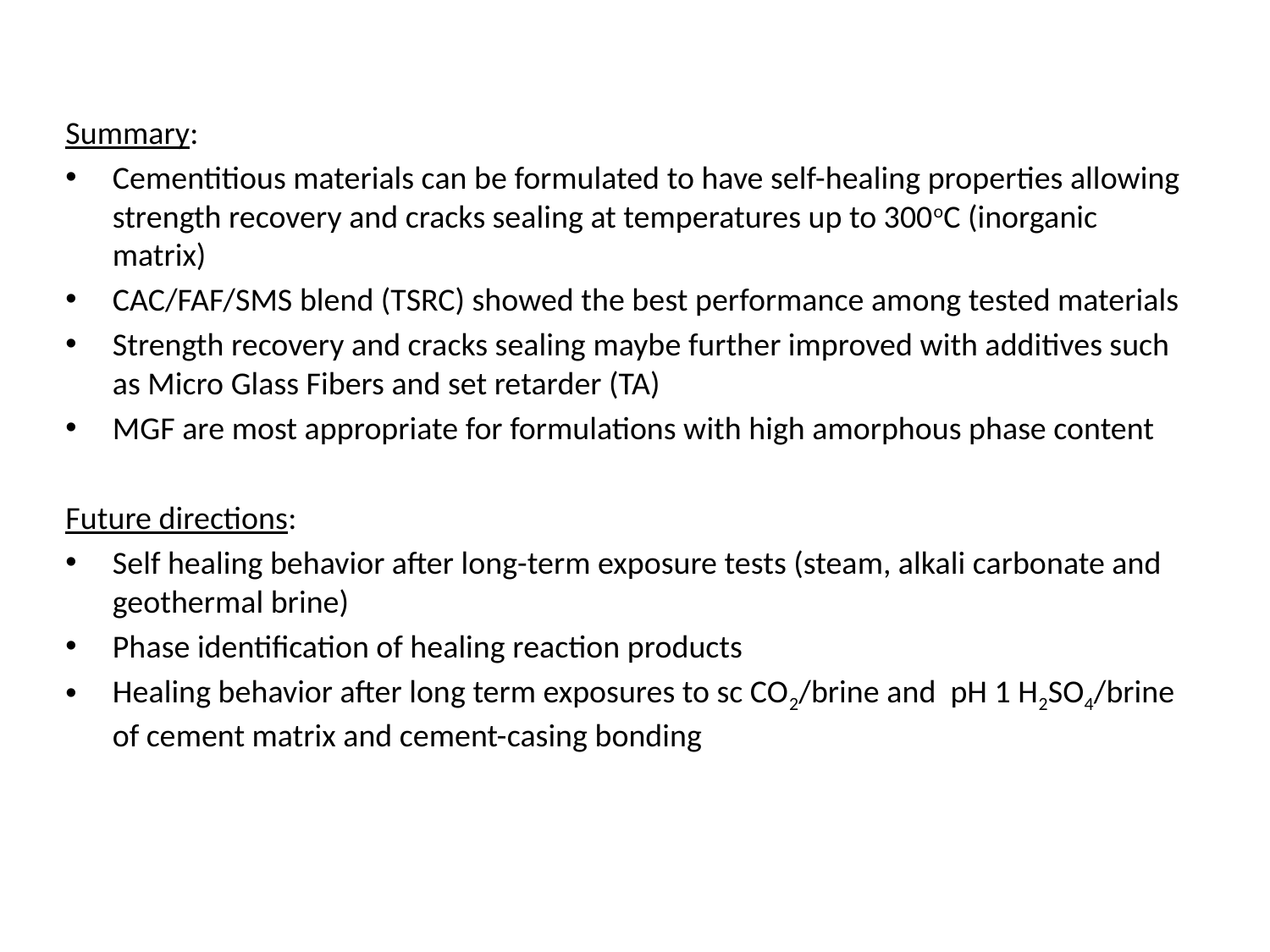

Summary:
Cementitious materials can be formulated to have self-healing properties allowing strength recovery and cracks sealing at temperatures up to 300oC (inorganic matrix)
CAC/FAF/SMS blend (TSRC) showed the best performance among tested materials
Strength recovery and cracks sealing maybe further improved with additives such as Micro Glass Fibers and set retarder (TA)
MGF are most appropriate for formulations with high amorphous phase content

Future directions:
Self healing behavior after long-term exposure tests (steam, alkali carbonate and geothermal brine)
Phase identification of healing reaction products
Healing behavior after long term exposures to sc CO2/brine and  pH 1 H2SO4/brine of cement matrix and cement-casing bonding